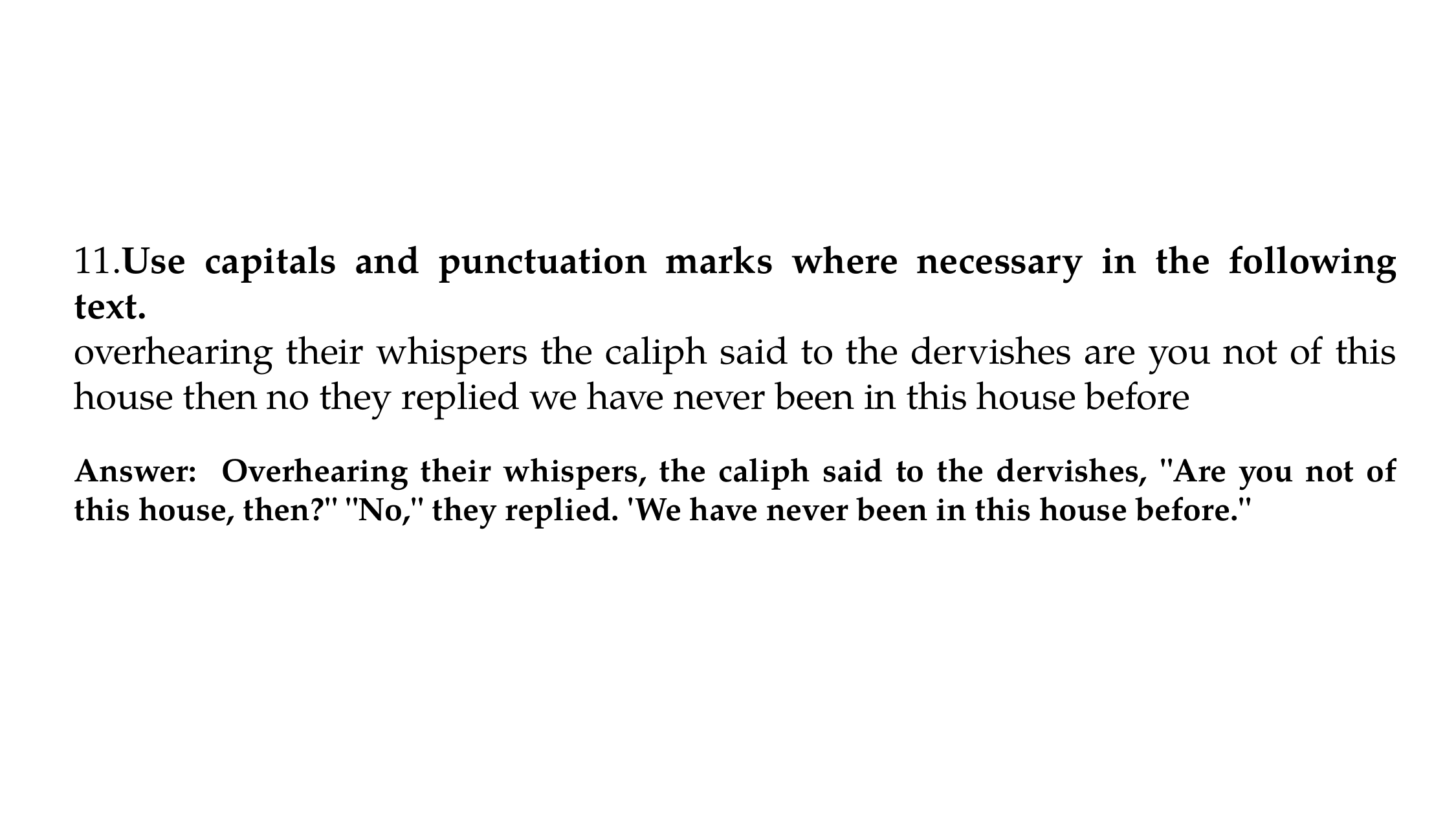

11.Use capitals and punctuation marks where necessary in the following text.
overhearing their whispers the caliph said to the dervishes are you not of this house then no they replied we have never been in this house before
Answer:  Overhearing their whispers, the caliph said to the dervishes, "Are you not of this house, then?" "No," they replied. 'We have never been in this house before."